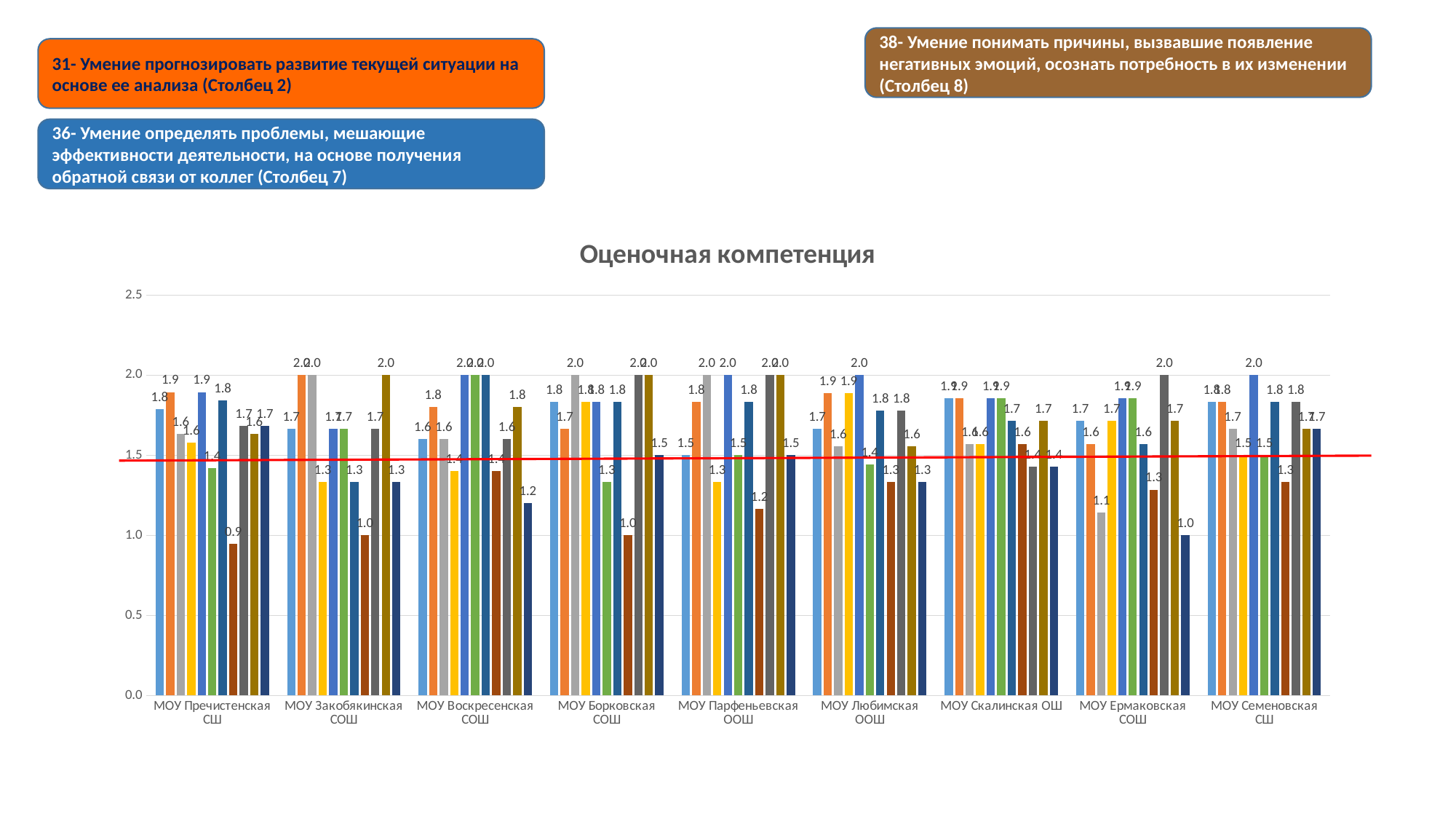

38- Умение понимать причины, вызвавшие появление негативных эмоций, осознать потребность в их изменении (Столбец 8)
31- Умение прогнозировать развитие текущей ситуации на основе ее анализа (Столбец 2)
36- Умение определять проблемы, мешающие эффективности деятельности, на основе получения обратной связи от коллег (Столбец 7)

### Chart: Оценочная компетенция

| Category |  |  |  |  |  |  |  |  |  |  |  |
|---|---|---|---|---|---|---|---|---|---|---|---|
| МОУ Пречистенская СШ | 1.7894736842105263 | 1.894736842105263 | 1.631578947368421 | 1.5789473684210527 | 1.894736842105263 | 1.4210526315789473 | 1.8421052631578947 | 0.9473684210526315 | 1.6842105263157894 | 1.631578947368421 | 1.6842105263157894 |
| МОУ Закобякинская СОШ | 1.6666666666666667 | 2.0 | 2.0 | 1.3333333333333333 | 1.6666666666666667 | 1.6666666666666667 | 1.3333333333333333 | 1.0 | 1.6666666666666667 | 2.0 | 1.3333333333333333 |
| МОУ Воскресенская СОШ | 1.6 | 1.8 | 1.6 | 1.4 | 2.0 | 2.0 | 2.0 | 1.4 | 1.6 | 1.8 | 1.2 |
| МОУ Борковская СОШ | 1.8333333333333333 | 1.6666666666666667 | 2.0 | 1.8333333333333333 | 1.8333333333333333 | 1.3333333333333333 | 1.8333333333333333 | 1.0 | 2.0 | 2.0 | 1.5 |
| МОУ Парфеньевская ООШ | 1.5 | 1.8333333333333333 | 2.0 | 1.3333333333333333 | 2.0 | 1.5 | 1.8333333333333333 | 1.1666666666666667 | 2.0 | 2.0 | 1.5 |
| МОУ Любимская ООШ | 1.6666666666666667 | 1.8888888888888888 | 1.5555555555555556 | 1.8888888888888888 | 2.0 | 1.4444444444444444 | 1.7777777777777777 | 1.3333333333333333 | 1.7777777777777777 | 1.5555555555555556 | 1.3333333333333333 |
| МОУ Скалинская ОШ | 1.8571428571428572 | 1.8571428571428572 | 1.5714285714285714 | 1.5714285714285714 | 1.8571428571428572 | 1.8571428571428572 | 1.7142857142857142 | 1.5714285714285714 | 1.4285714285714286 | 1.7142857142857142 | 1.4285714285714286 |
| МОУ Ермаковская СОШ | 1.7142857142857142 | 1.5714285714285714 | 1.1428571428571428 | 1.7142857142857142 | 1.8571428571428572 | 1.8571428571428572 | 1.5714285714285714 | 1.2857142857142858 | 2.0 | 1.7142857142857142 | 1.0 |
| МОУ Семеновская СШ | 1.8333333333333333 | 1.8333333333333333 | 1.6666666666666667 | 1.5 | 2.0 | 1.5 | 1.8333333333333333 | 1.3333333333333333 | 1.8333333333333333 | 1.6666666666666667 | 1.6666666666666667 |